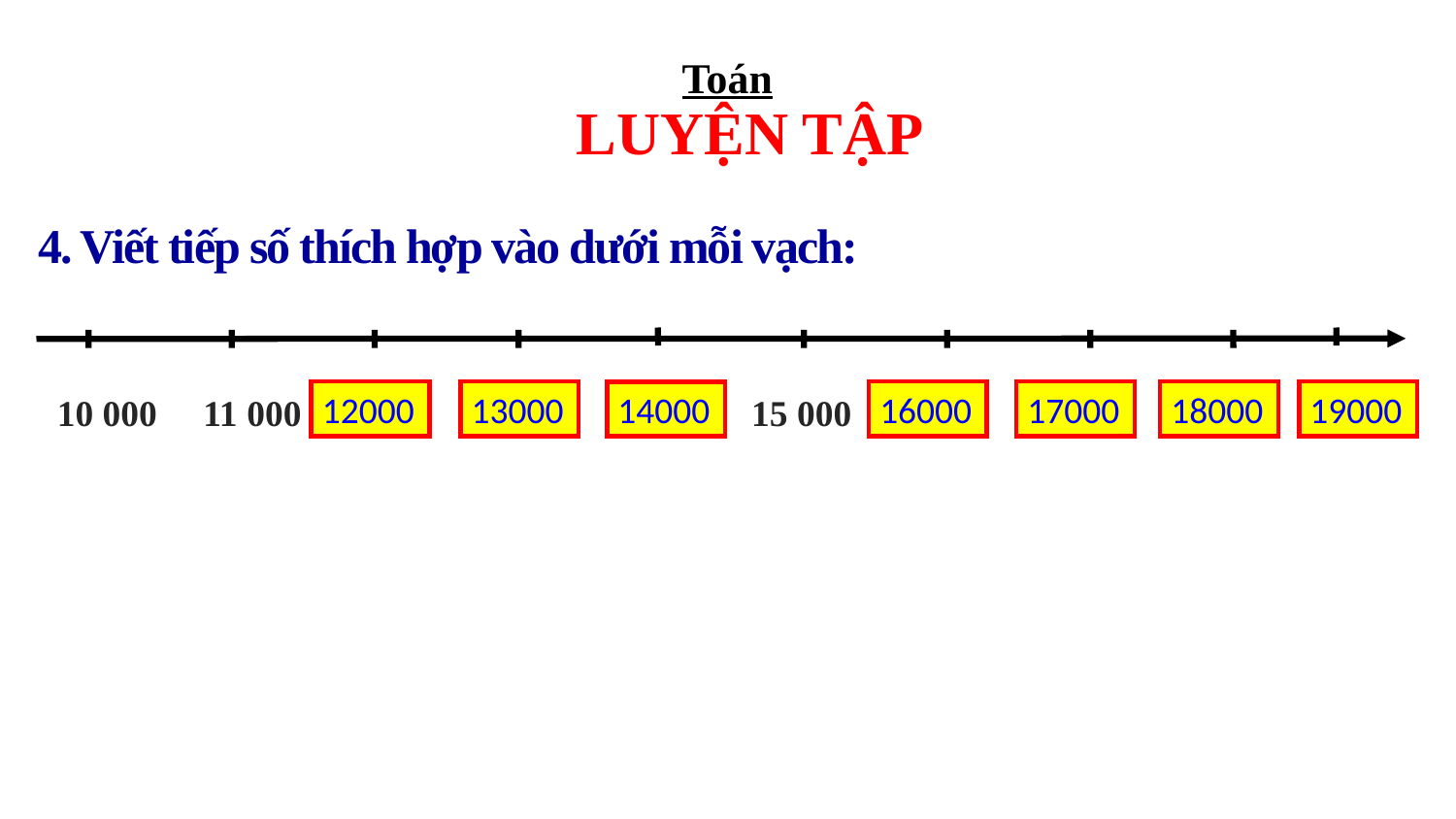

Toán
LUYỆN TẬP
# 4. Viết tiếp số thích hợp vào dưới mỗi vạch:

19000
12000
13000
16000
17000
18000
14000
10 000     11 000       …           …           …        15 000       …	  …           …           …